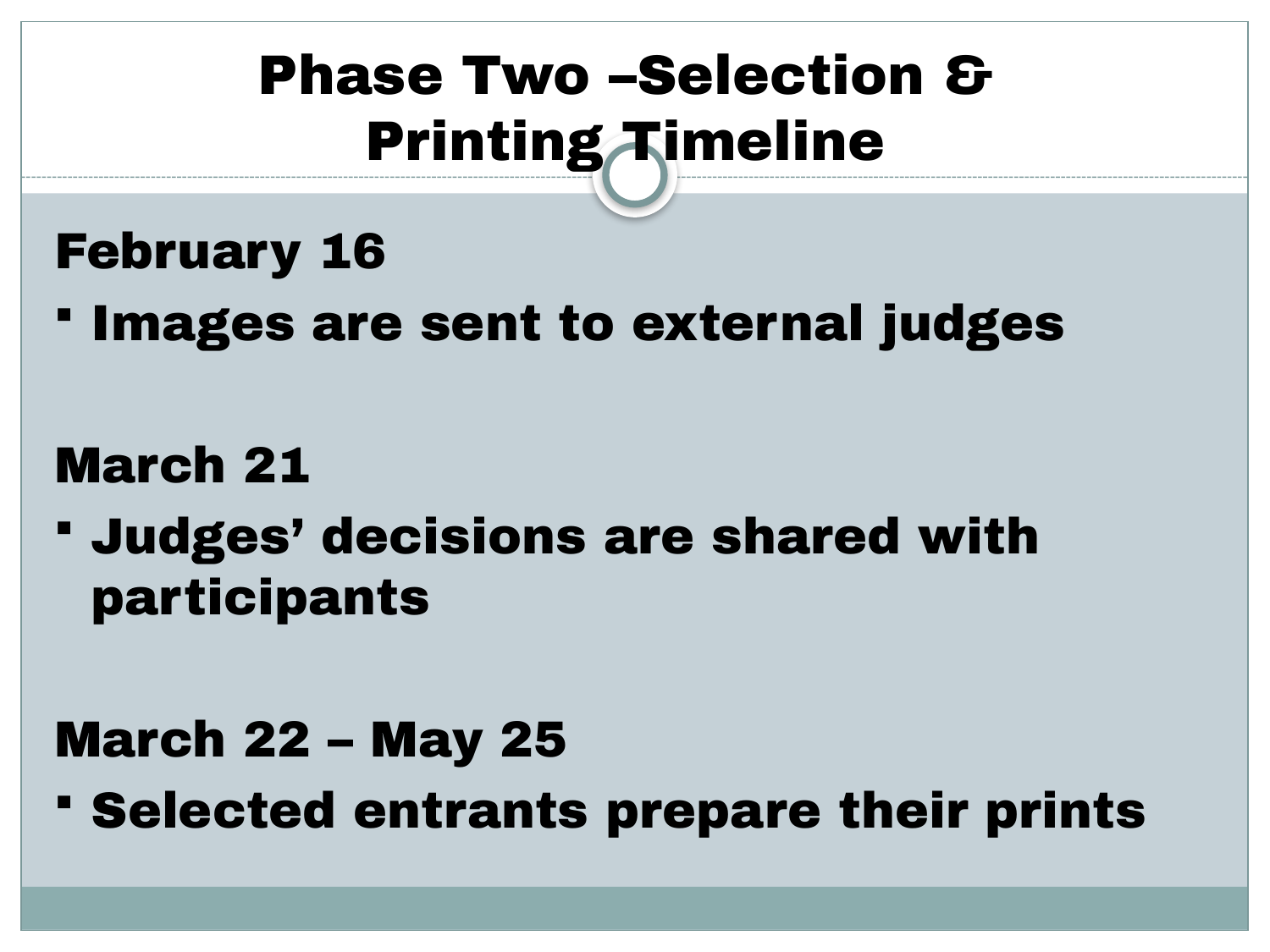

# Phase Two –Selection & Printing Timeline
February 16
Images are sent to external judges

March 21
Judges’ decisions are shared with participants

March 22 – May 25
Selected entrants prepare their prints